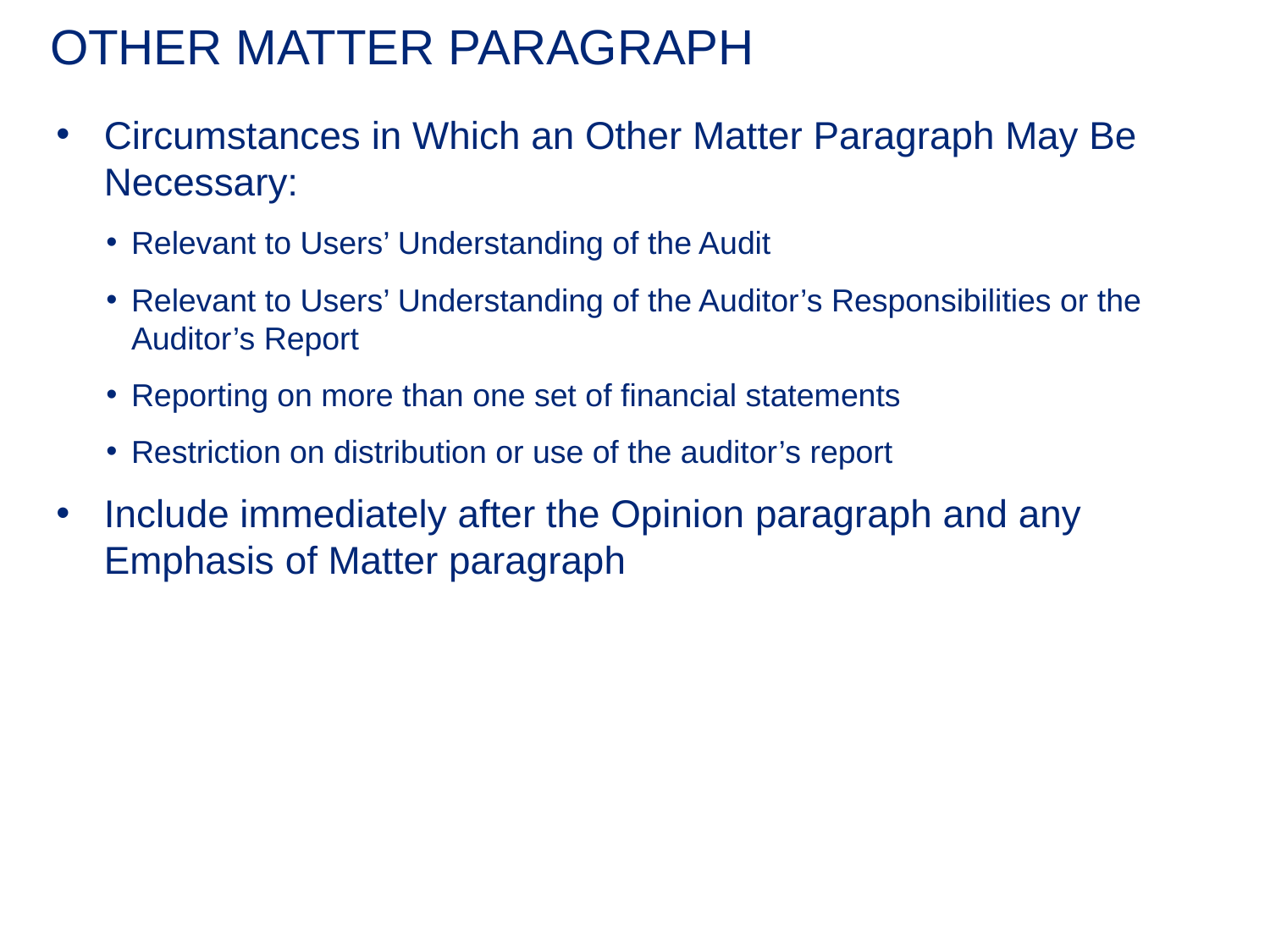

# OTHER MATTER PARAGRAPH
Circumstances in Which an Other Matter Paragraph May Be Necessary:
Relevant to Users’ Understanding of the Audit
Relevant to Users’ Understanding of the Auditor’s Responsibilities or the Auditor’s Report
Reporting on more than one set of financial statements
Restriction on distribution or use of the auditor’s report
Include immediately after the Opinion paragraph and any Emphasis of Matter paragraph